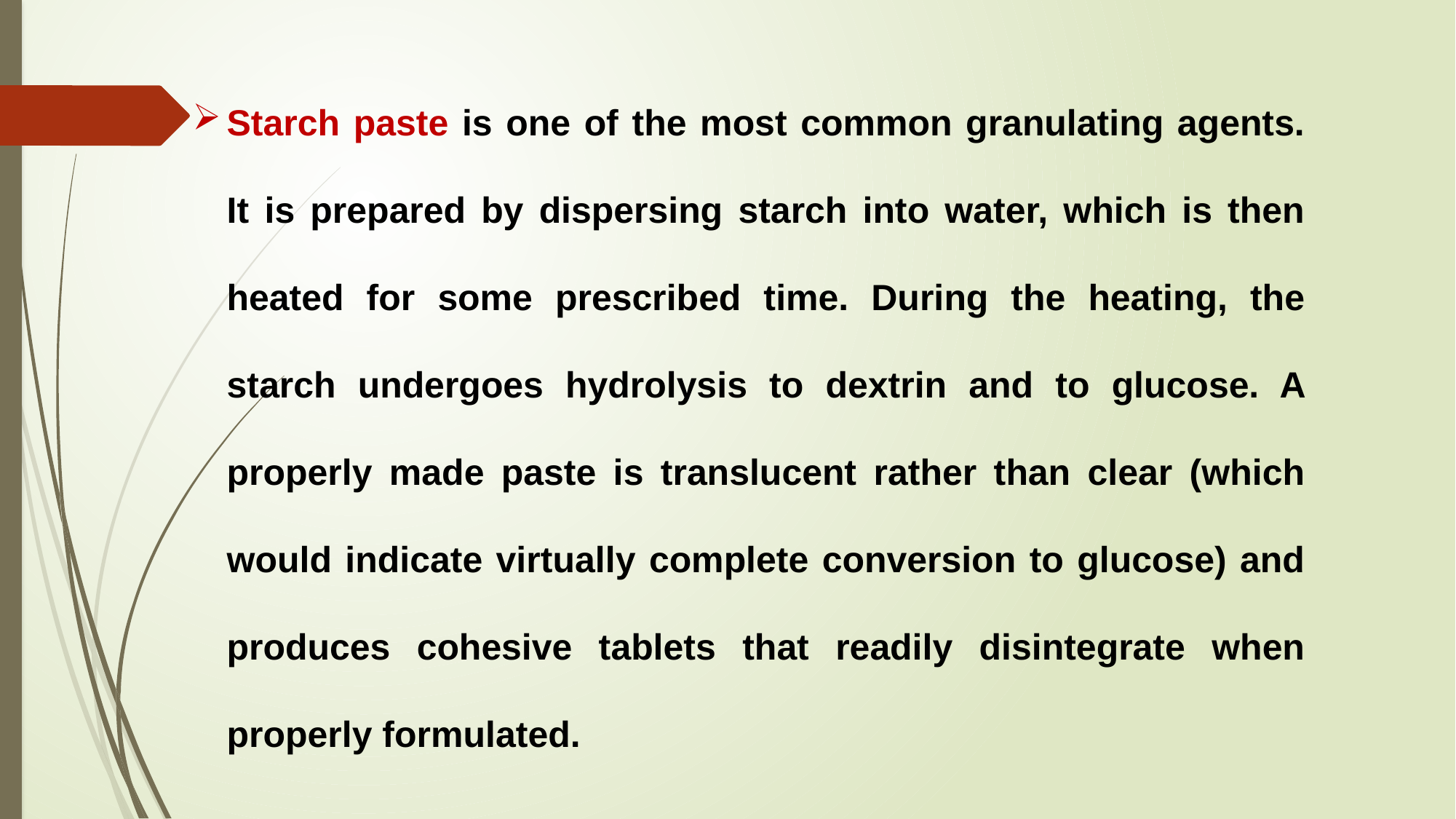

Starch paste is one of the most common granulating agents. It is prepared by dispersing starch into water, which is then heated for some prescribed time. During the heating, the starch undergoes hydrolysis to dextrin and to glucose. A properly made paste is translucent rather than clear (which would indicate virtually complete conversion to glucose) and produces cohesive tablets that readily disintegrate when properly formulated.